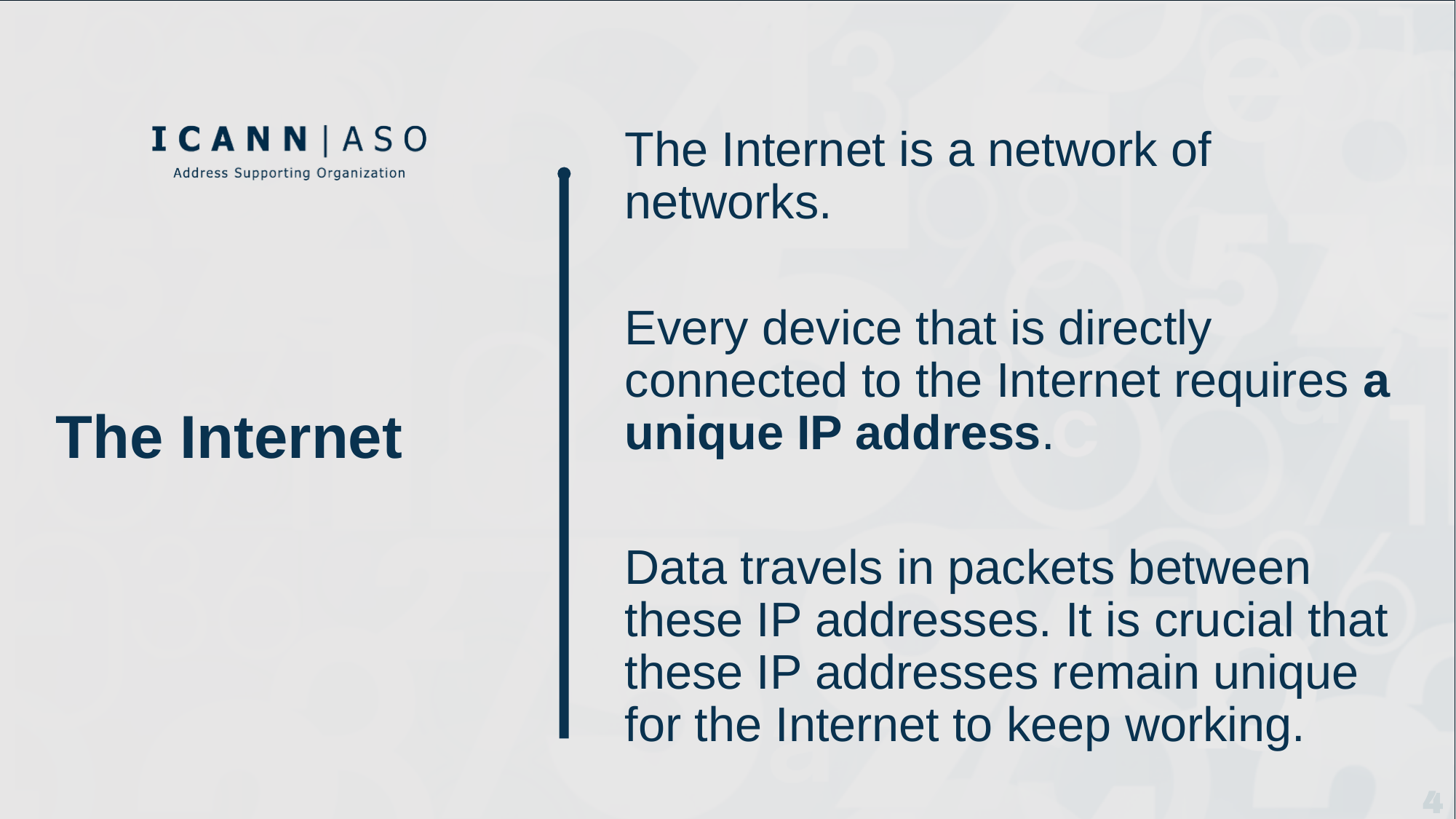

The Internet is a network of networks.
Every device that is directly connected to the Internet requires a unique IP address.

Data travels in packets between these IP addresses. It is crucial that these IP addresses remain unique for the Internet to keep working.
# The Internet